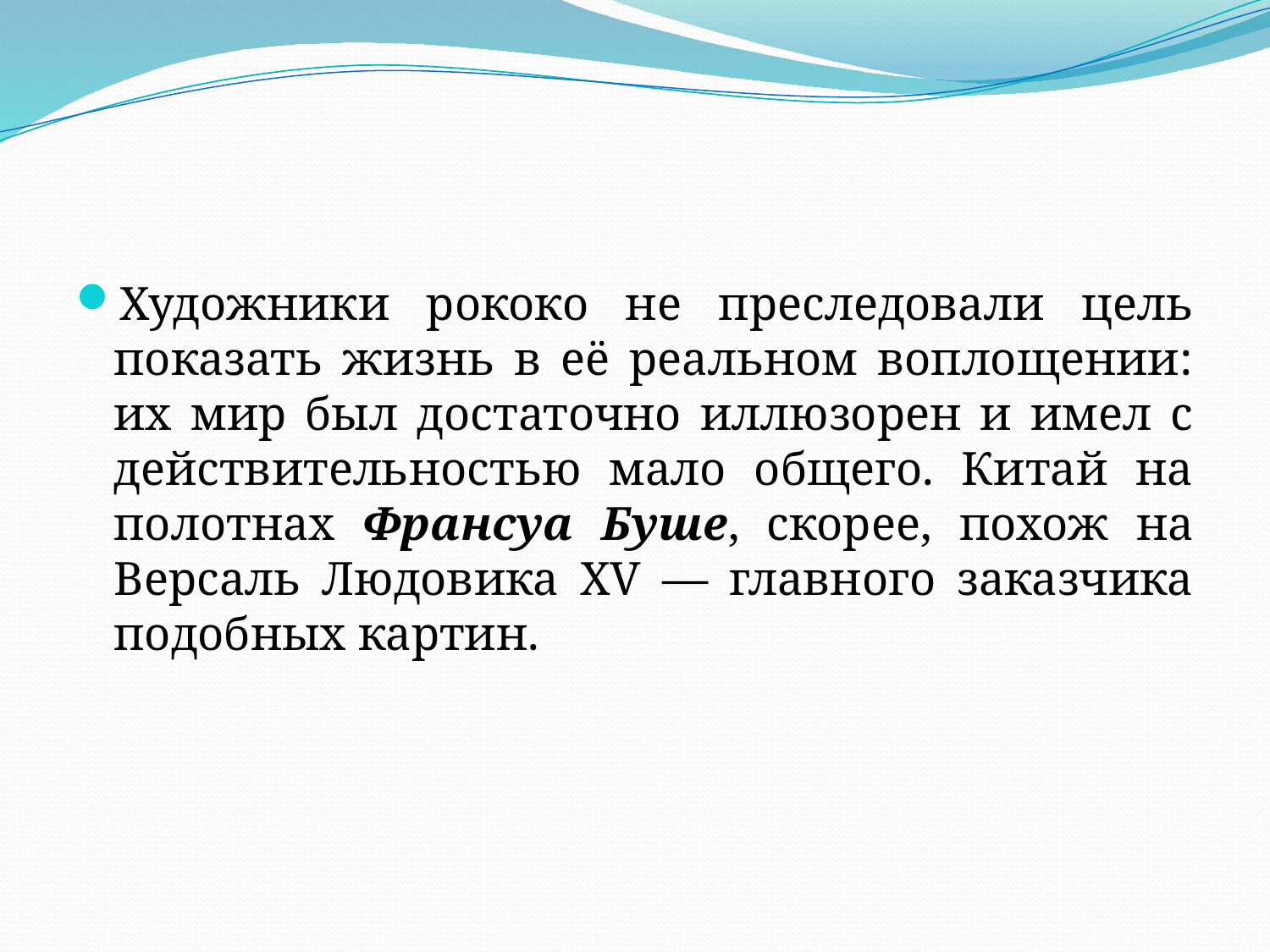

#
Художники рококо не преследовали цель показать жизнь в её реальном воплощении: их мир был достаточно иллюзорен и имел с действительностью мало общего. Китай на полотнах Франсуа Буше, скорее, похож на Версаль Людовика XV — главного заказчика подобных картин.